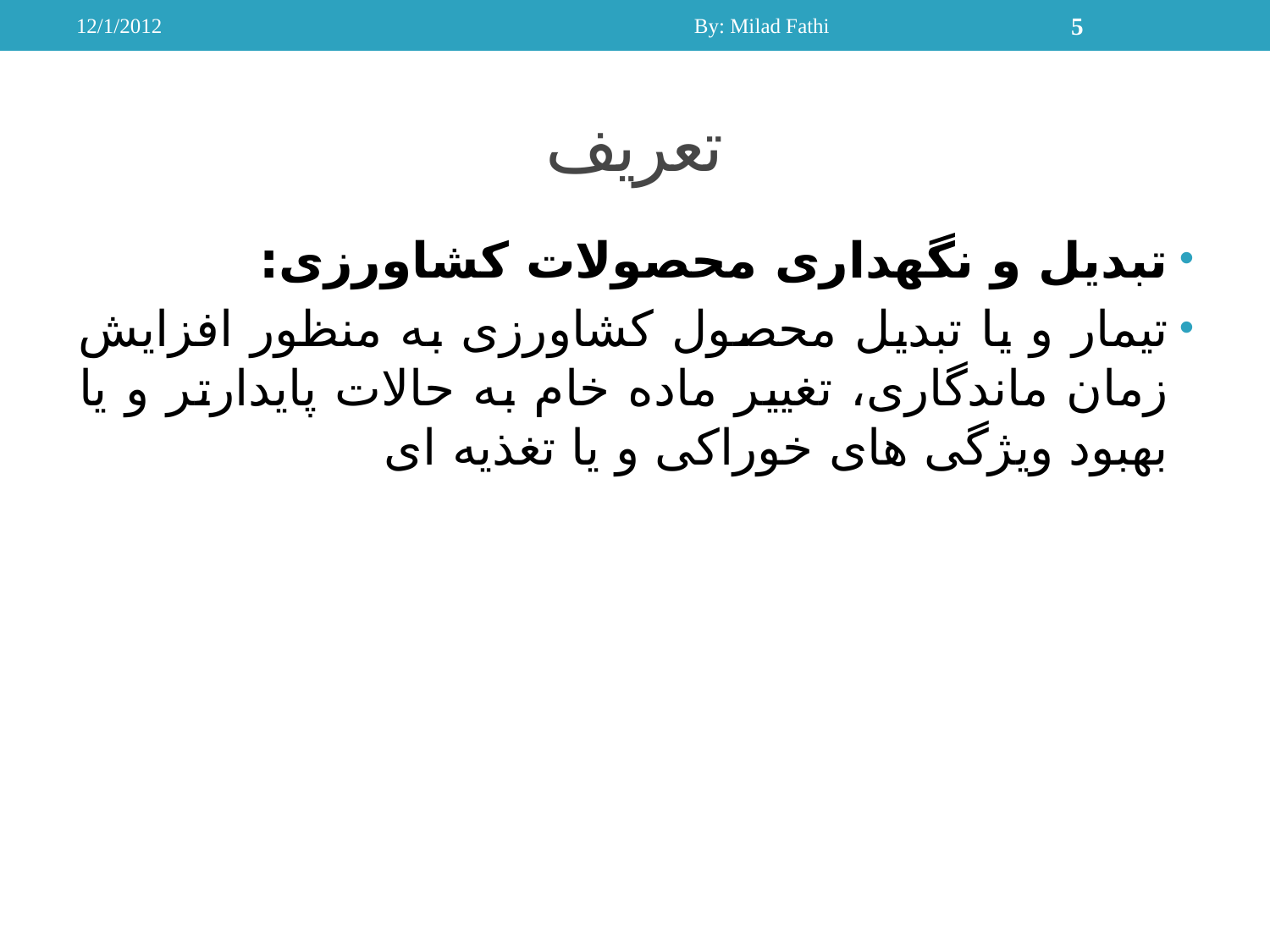

12/1/2012
By: Milad Fathi
5
# تعریف
تبدیل و نگهداری محصولات کشاورزی:
تیمار و یا تبدیل محصول کشاورزی به منظور افزایش زمان ماندگاری، تغییر ماده خام به حالات پایدارتر و یا بهبود ویژگی های خوراکی و یا تغذیه ای